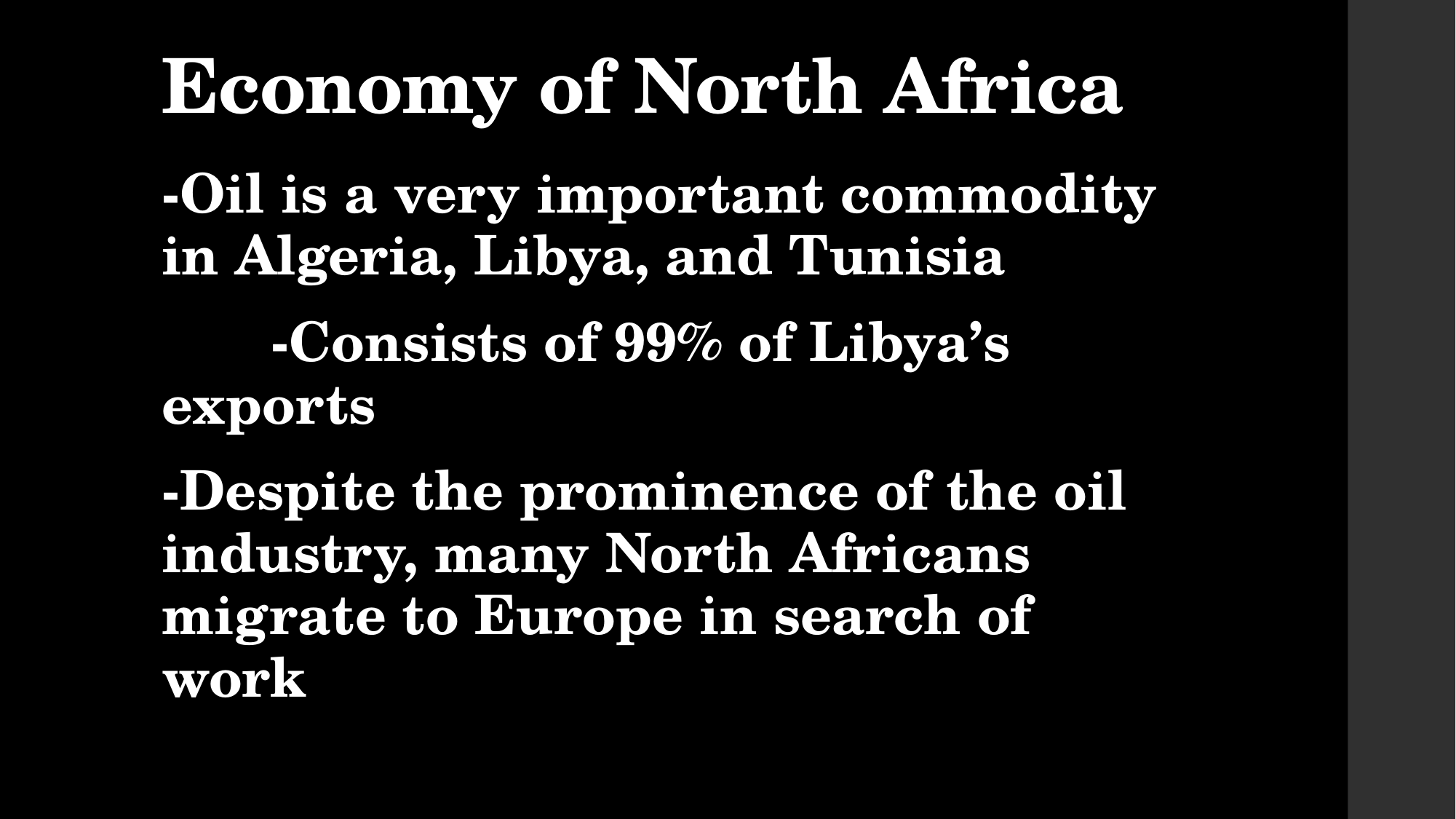

# Economy of North Africa
-Oil is a very important commodity in Algeria, Libya, and Tunisia
	-Consists of 99% of Libya’s 	exports
-Despite the prominence of the oil industry, many North Africans migrate to Europe in search of work